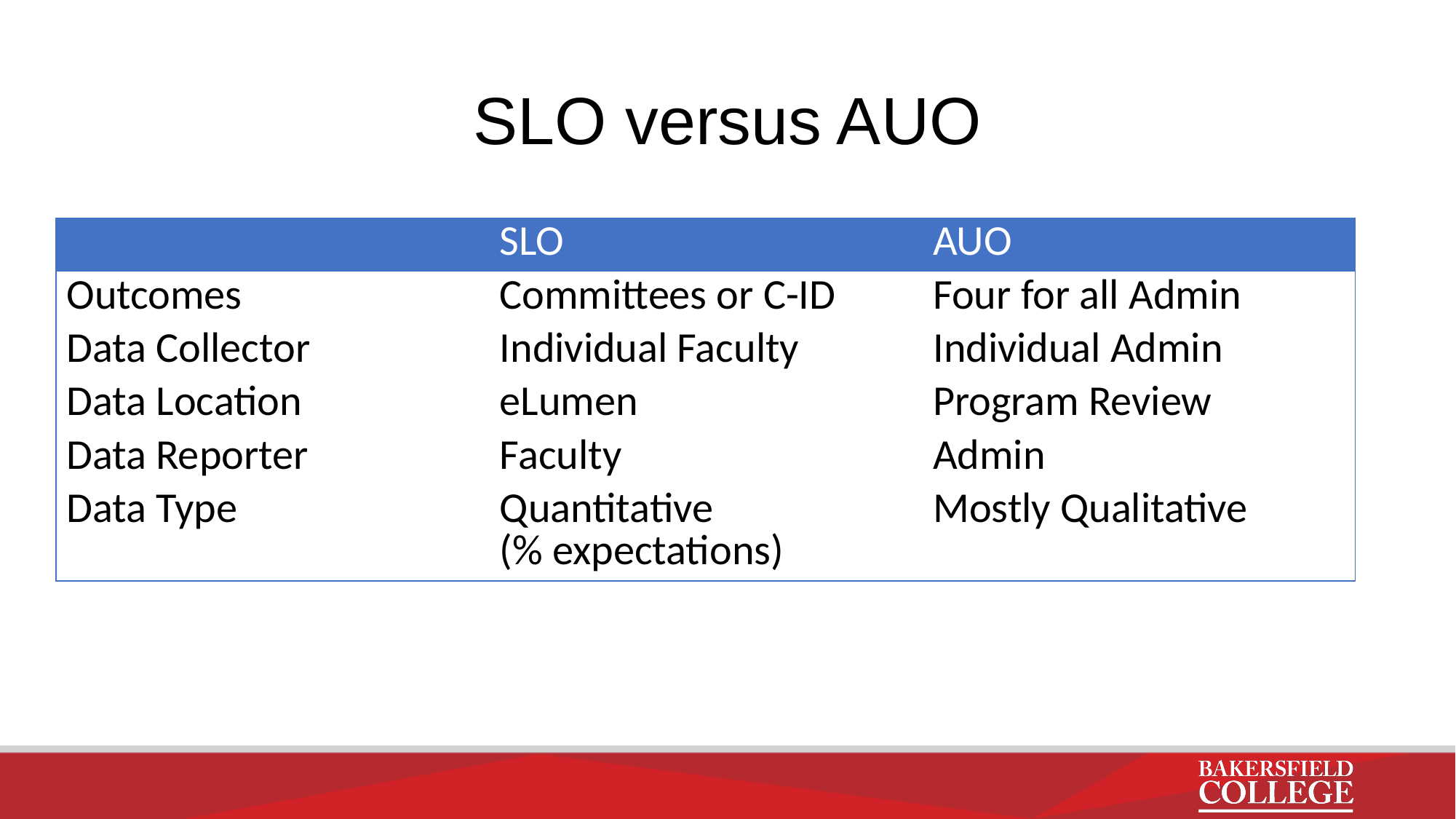

# SLO versus AUO
|  | SLO | AUO |
| --- | --- | --- |
| Outcomes | Committees or C-ID | Four for all Admin |
| Data Collector | Individual Faculty | Individual Admin |
| Data Location | eLumen | Program Review |
| Data Reporter | Faculty | Admin |
| Data Type | Quantitative (% expectations) | Mostly Qualitative |